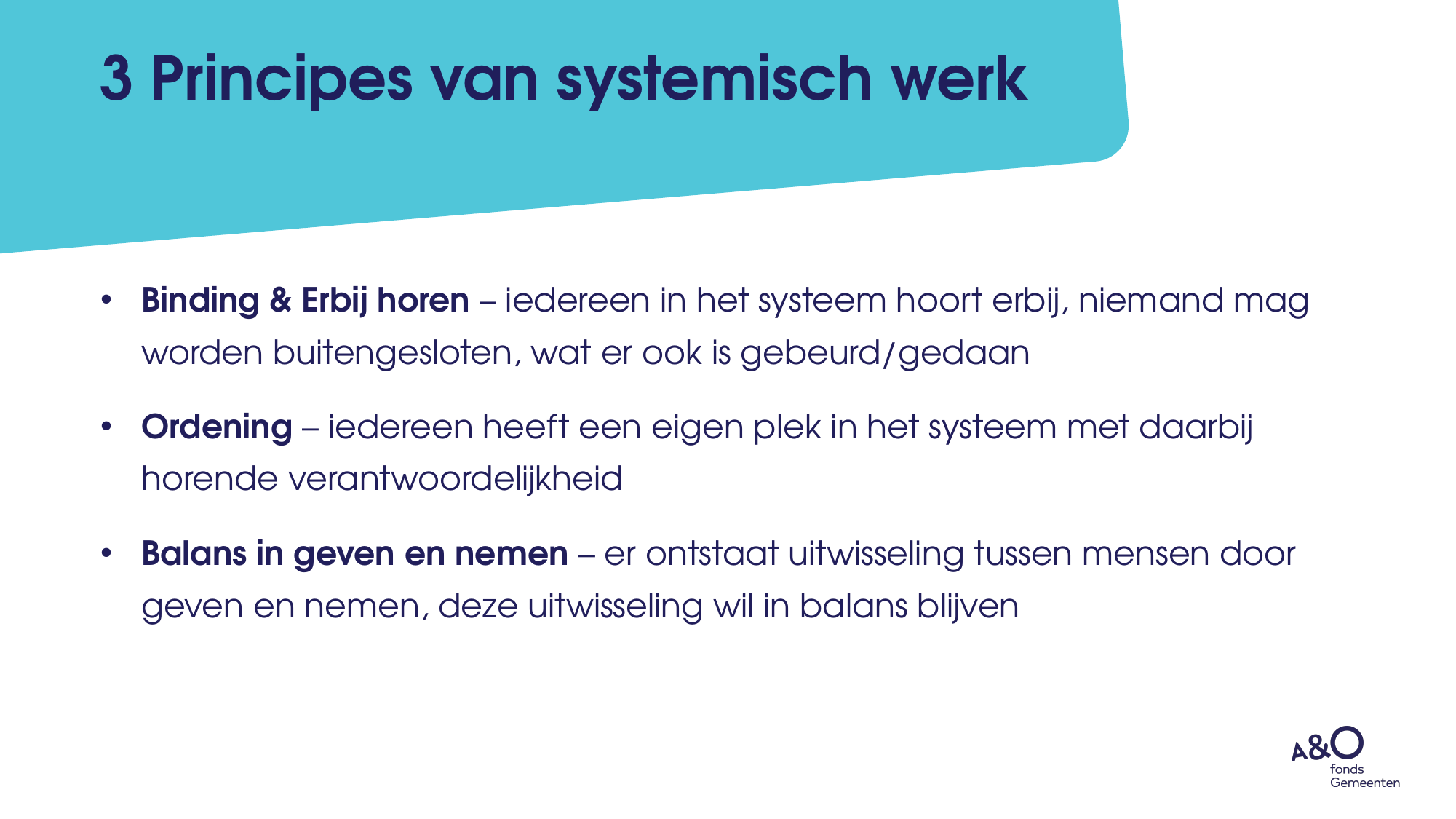

# 3 Principes van systemisch werk

Binding & Erbij horen – iedereen in het systeem hoort erbij, niemand mag worden buitengesloten, wat er ook is gebeurd/gedaan
Ordening – iedereen heeft een eigen plek in het systeem met daarbij horende verantwoordelijkheid
Balans in geven en nemen – er ontstaat uitwisseling tussen mensen door geven en nemen, deze uitwisseling wil in balans blijven